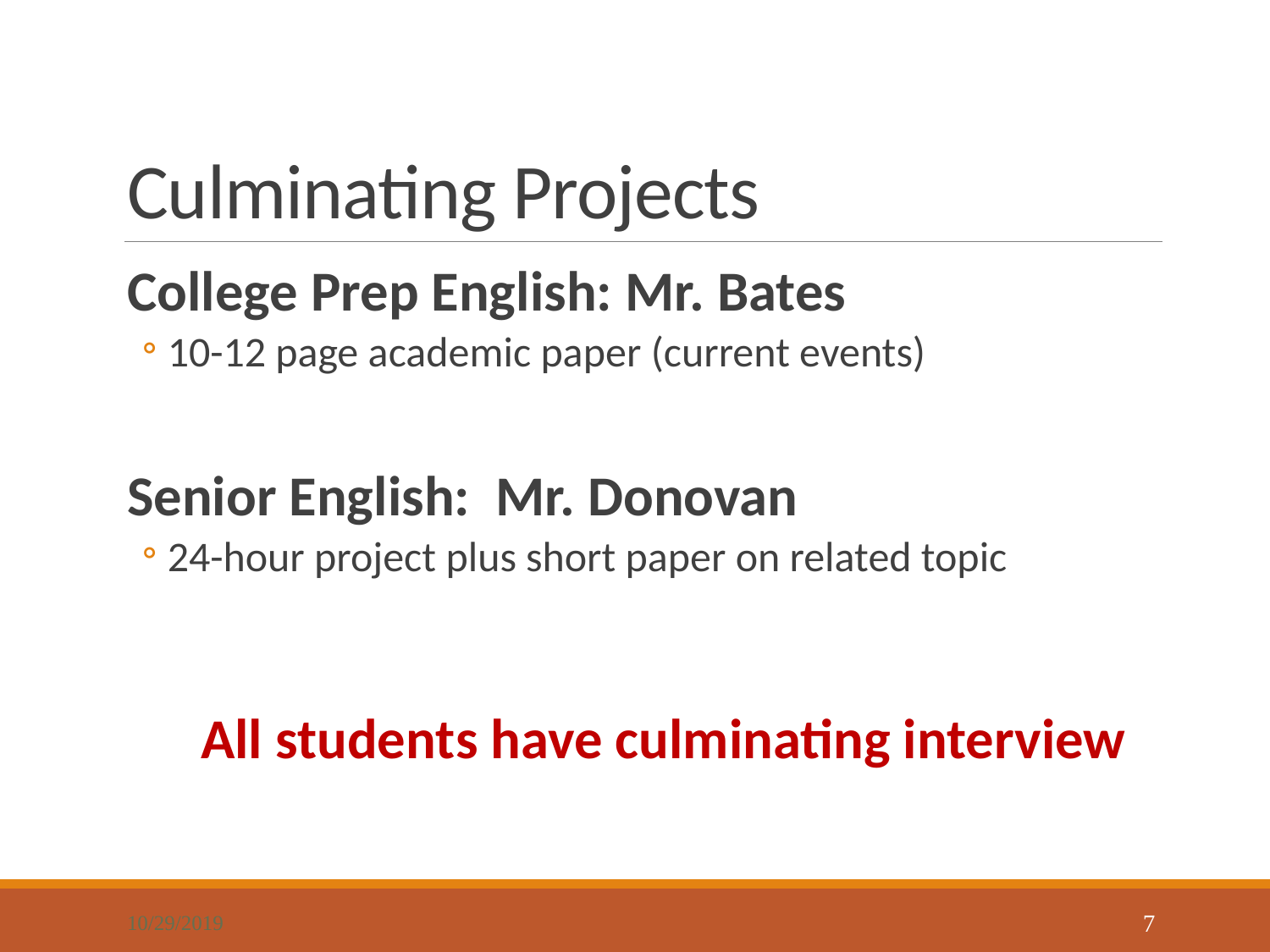

# Culminating Projects
College Prep English: Mr. Bates
10-12 page academic paper (current events)

Senior English:  Mr. Donovan
24-hour project plus short paper on related topic

All students have culminating interview

10/29/2019
7